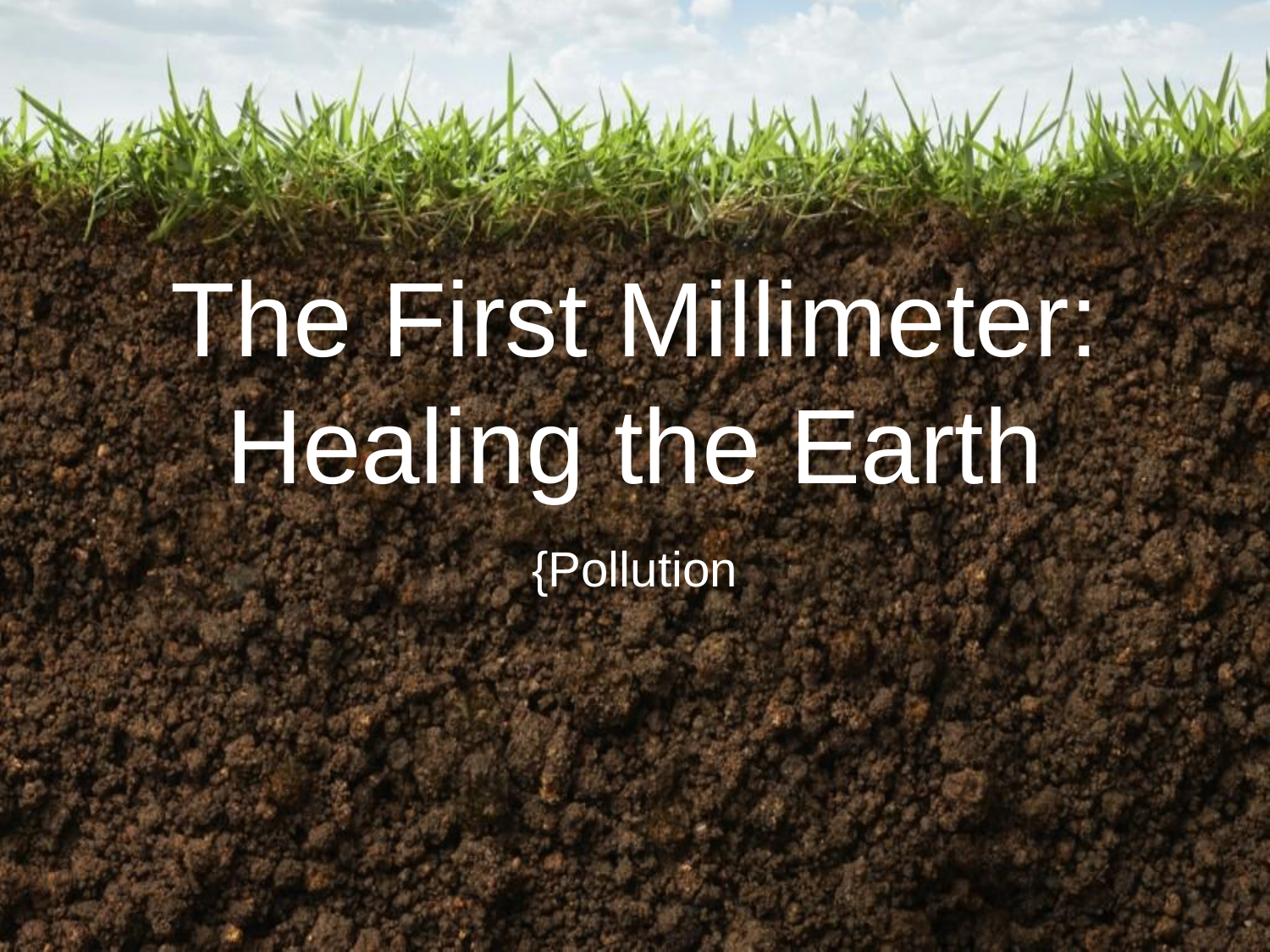

# The First Millimeter: Healing the Earth
{Pollution